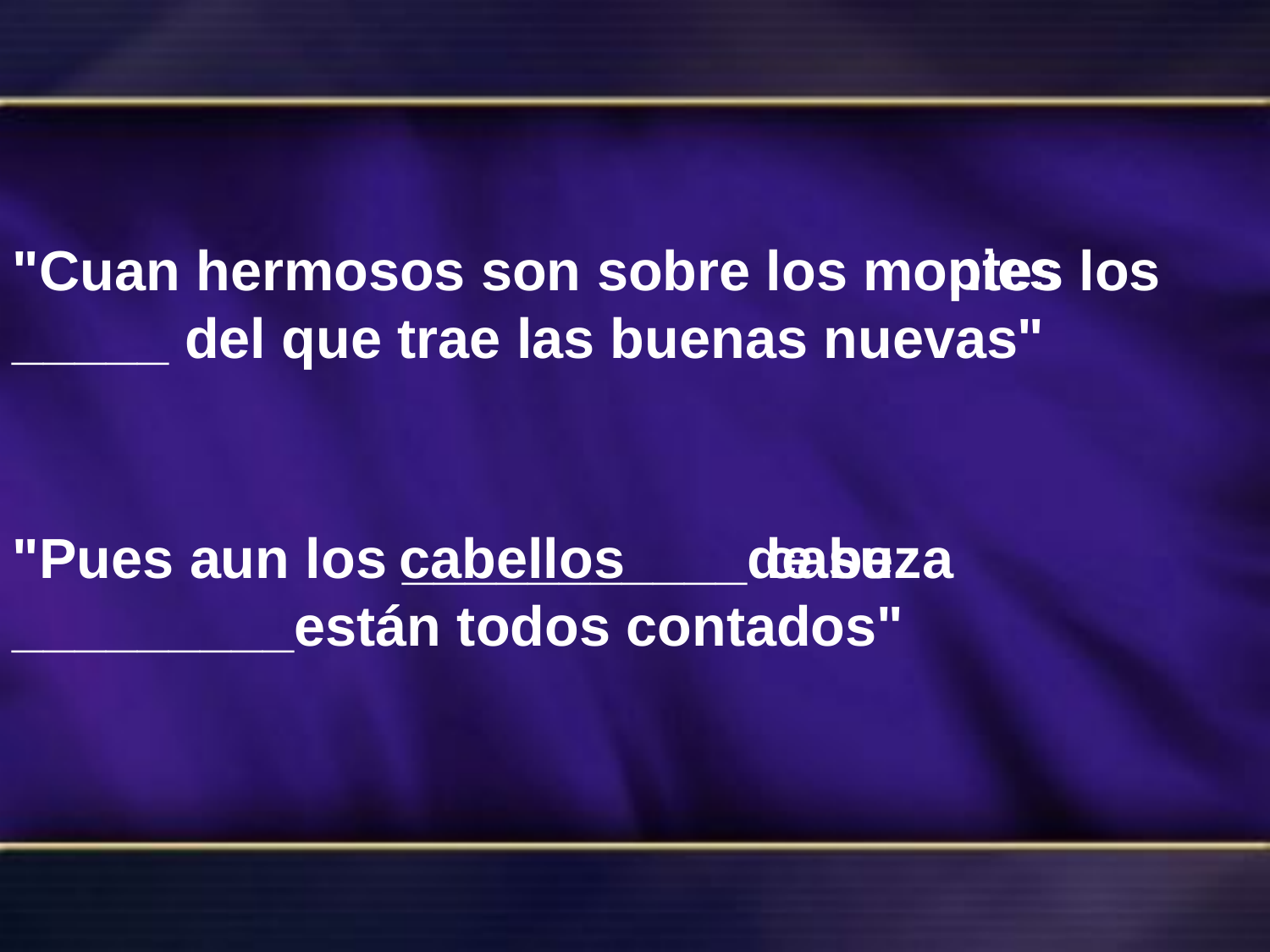

pies
"Cuan hermosos son sobre los montes los _____ del que trae las buenas nuevas"
"Pues aun los ___________de su _________están todos contados"
cabellos
cabeza